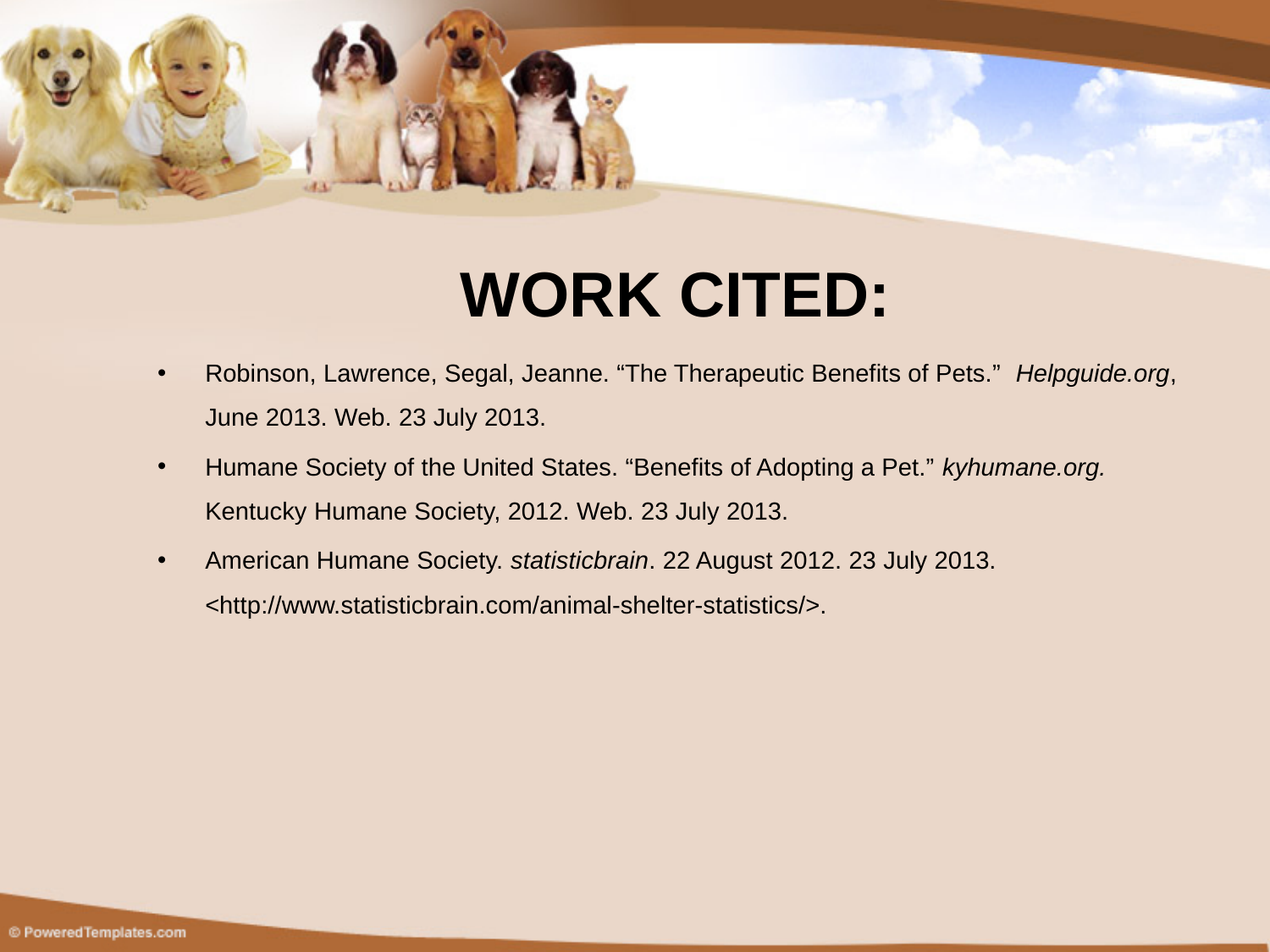

# Work cited:
Robinson, Lawrence, Segal, Jeanne. “The Therapeutic Benefits of Pets.”  Helpguide.org, June 2013. Web. 23 July 2013.
Humane Society of the United States. “Benefits of Adopting a Pet.” kyhumane.org. Kentucky Humane Society, 2012. Web. 23 July 2013.
American Humane Society. statisticbrain. 22 August 2012. 23 July 2013. <http://www.statisticbrain.com/animal-shelter-statistics/>.